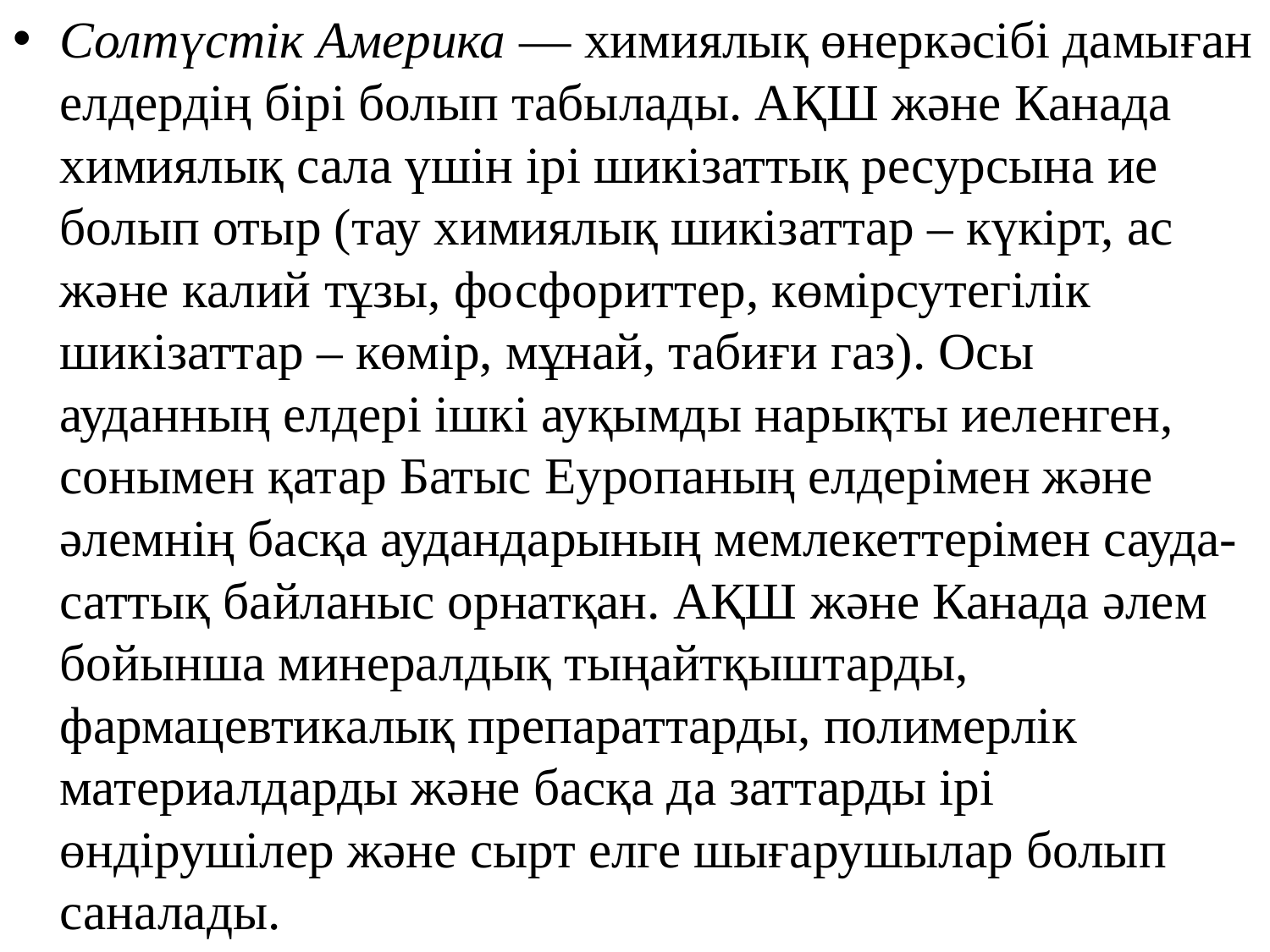

Солтүстік Америка — химиялық өнеркәсібі дамыған елдердің бірі болып табылады. АҚШ және Канада химиялық сала үшін ірі шикізаттық ресурсына ие болып отыр (тау химиялық шикізаттар – күкірт, ас және калий тұзы, фосфориттер, көмірсутегілік шикізаттар – көмір, мұнай, табиғи газ). Осы ауданның елдері ішкі ауқымды нарықты иеленген, сонымен қатар Батыс Еуропаның елдерімен және әлемнің басқа аудандарының мемлекеттерімен сауда-саттық байланыс орнатқан. АҚШ және Канада әлем бойынша минералдық тыңайтқыштарды, фармацевтикалық препараттарды, полимерлік материалдарды және басқа да заттарды ірі өндірушілер және сырт елге шығарушылар болып саналады.